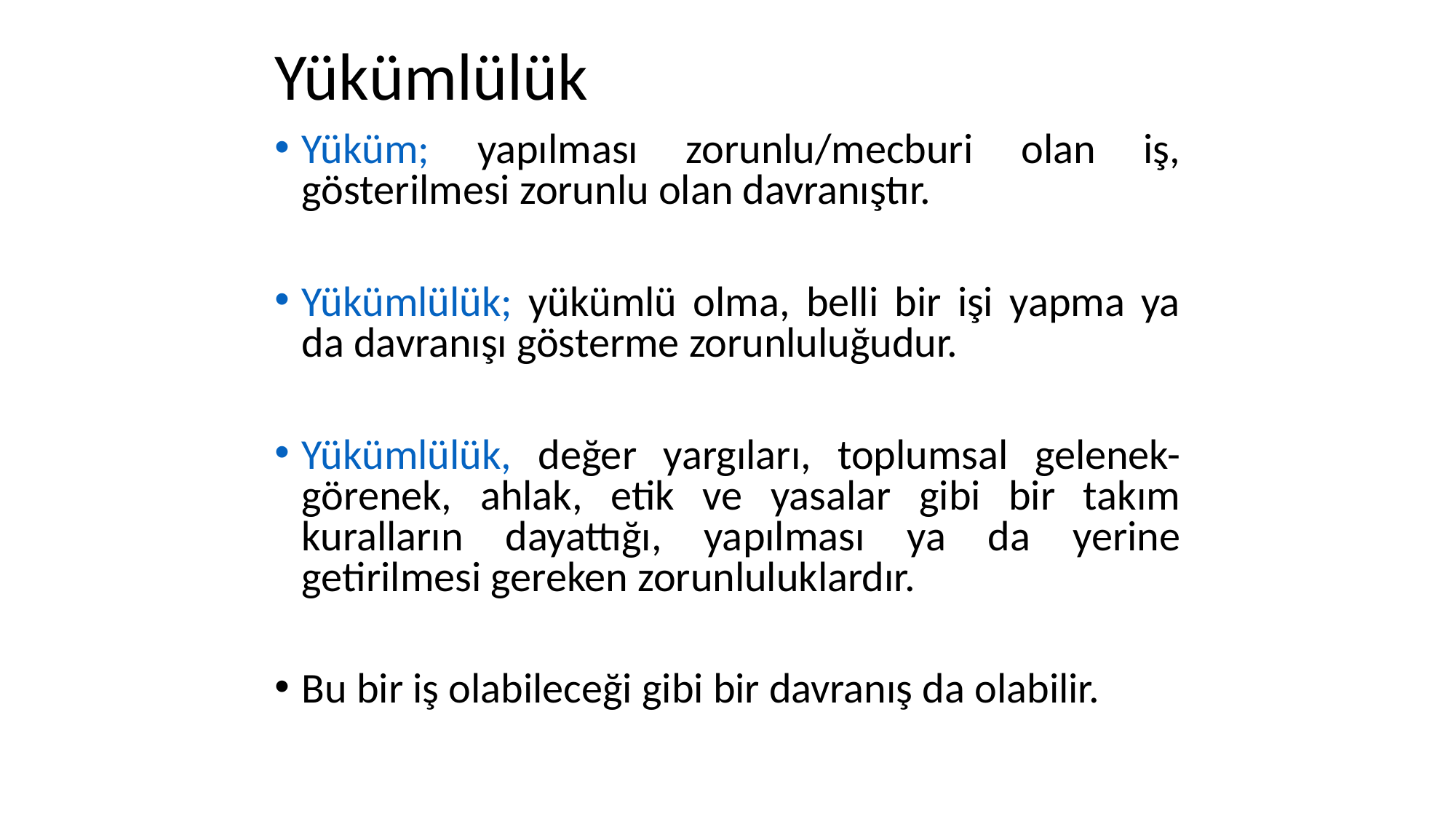

# Yükümlülük
Yüküm; yapılması zorunlu/mecburi olan iş, gösterilmesi zorunlu olan davranıştır.

Yükümlülük; yükümlü olma, belli bir işi yapma ya da davranışı gösterme zorunluluğudur.

Yükümlülük, değer yargıları, toplumsal gelenek-görenek, ahlak, etik ve yasalar gibi bir takım kuralların dayattığı, yapılması ya da yerine getirilmesi gereken zorunluluklardır.

Bu bir iş olabileceği gibi bir davranış da olabilir.